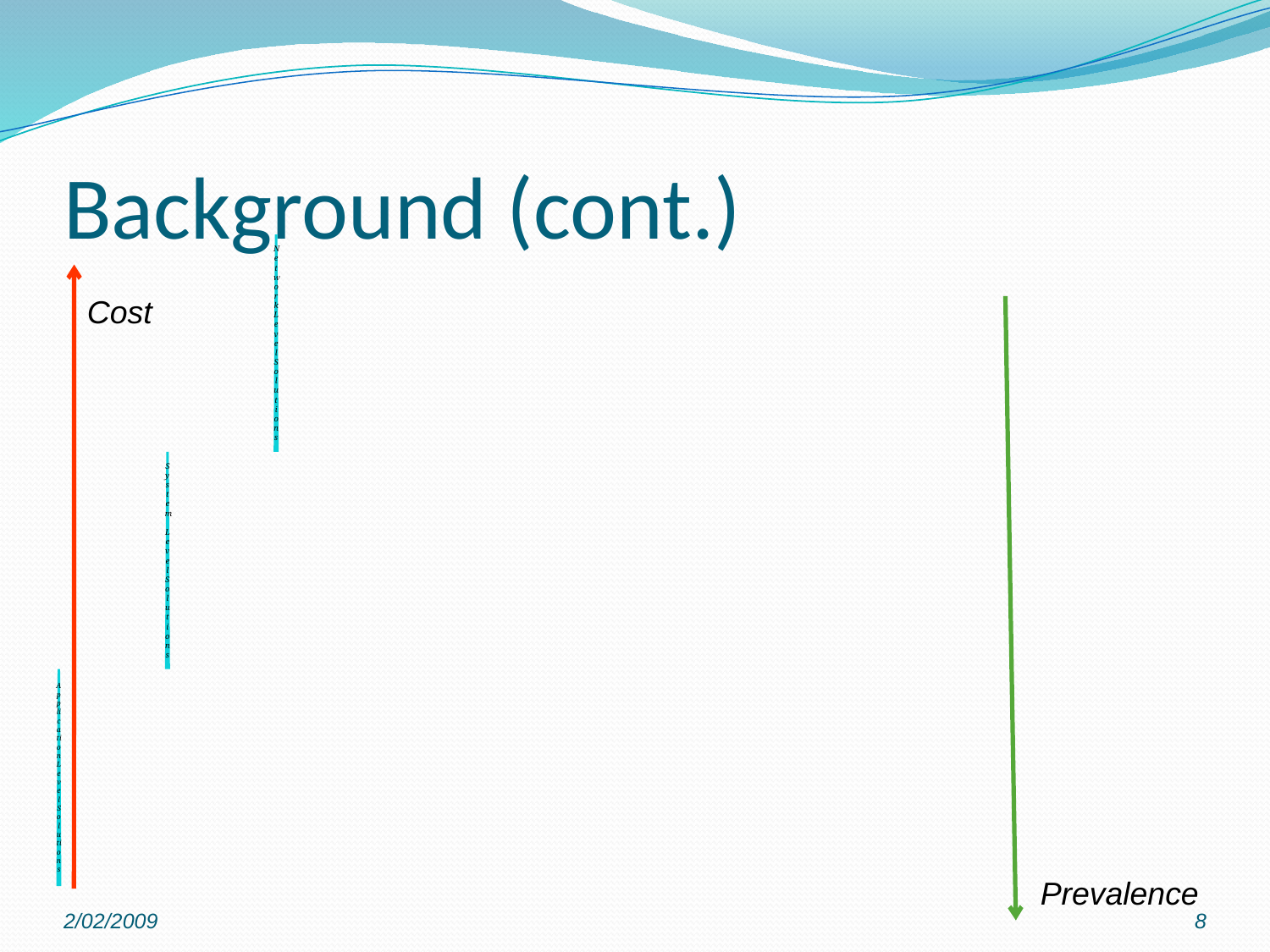

# Background (cont.)
Network Level Solutions
System Level Solutions
Application Level Solutions
Cost
Prevalence
2/02/2009
8